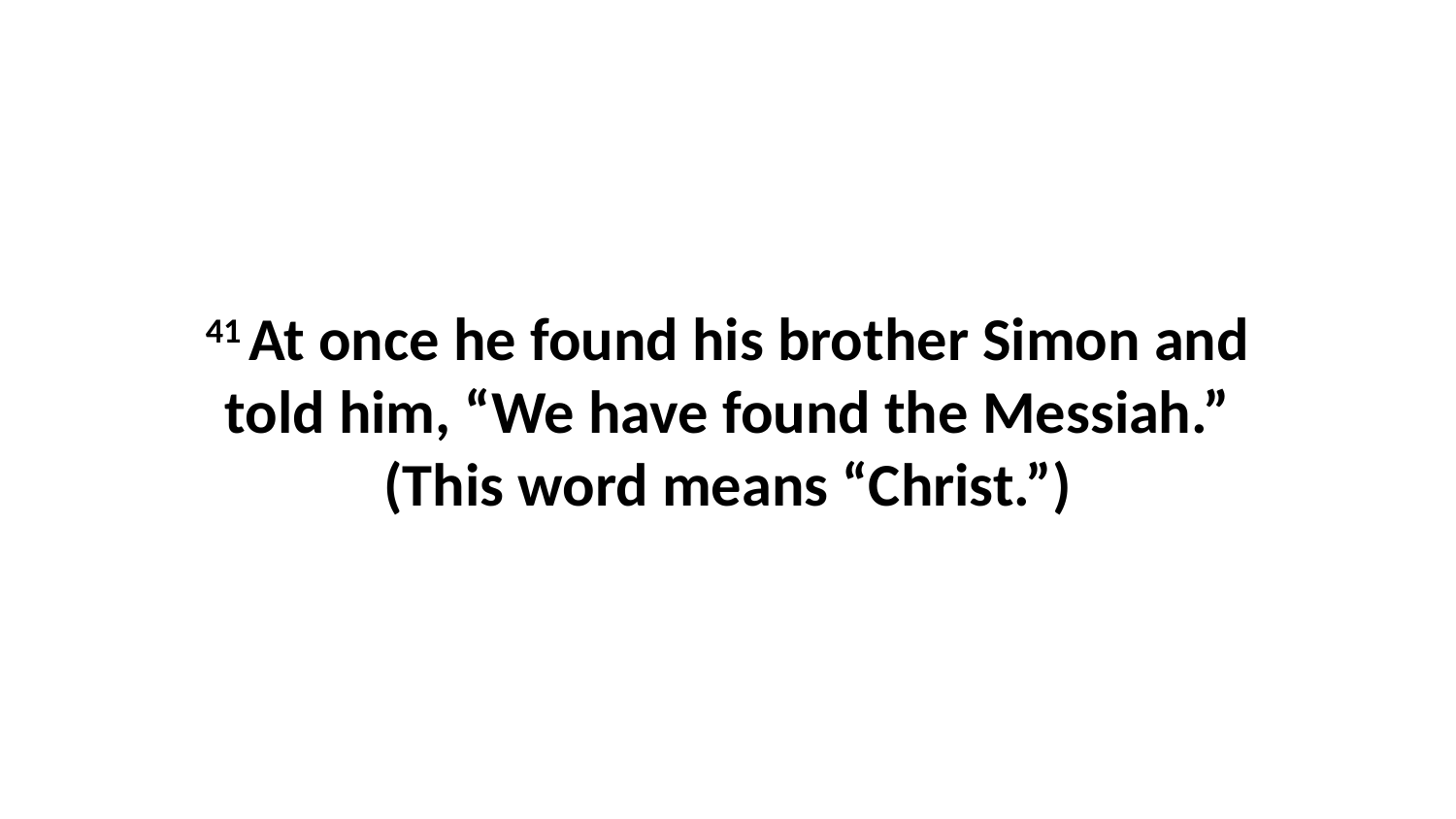

41 At once he found his brother Simon and told him, “We have found the Messiah.” (This word means “Christ.”)